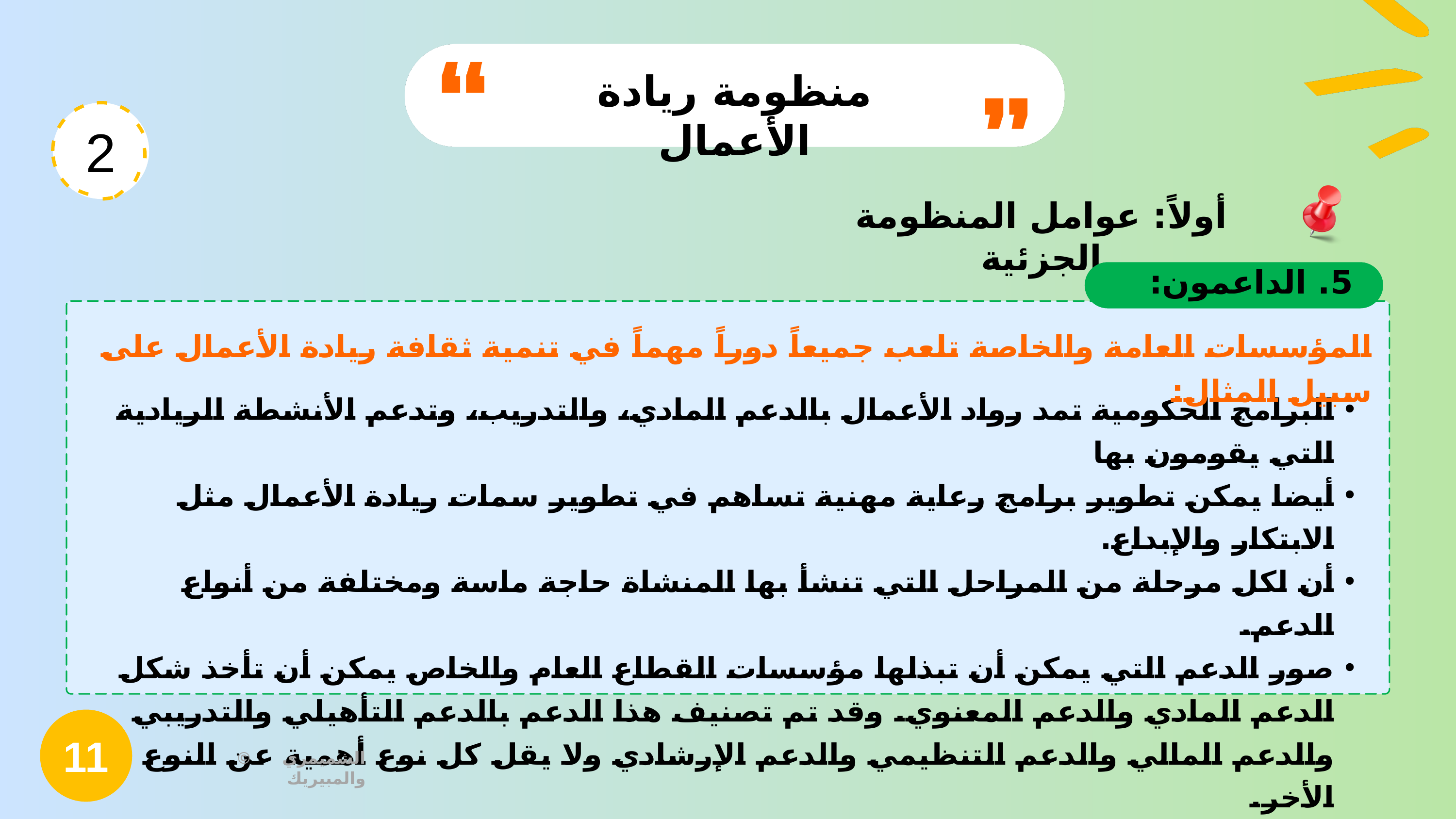

منظومة ريادة الأعمال

2

أولاً: عوامل المنظومة الجزئية
5. الداعمون:

المؤسسات العامة والخاصة تلعب جميعاً دوراً مهماً في تنمية ثقافة ريادة الأعمال على سبيل المثال:
البرامج الحكومية تمد رواد الأعمال بالدعم المادي، والتدريب، وتدعم الأنشطة الريادية التي يقومون بها
أيضا يمكن تطوير برامج رعاية مهنية تساهم في تطوير سمات ريادة الأعمال مثل الابتكار والإبداع.
أن لكل مرحلة من المراحل التي تنشأ بها المنشاة حاجة ماسة ومختلفة من أنواع الدعم.
صور الدعم التي يمكن أن تبذلها مؤسسات القطاع العام والخاص يمكن أن تأخذ شكل الدعم المادي والدعم المعنوي. وقد تم تصنيف هذا الدعم بالدعم التأهيلي والتدريبي والدعم المالي والدعم التنظيمي والدعم الإرشادي ولا يقل كل نوع أهمية عن النوع الأخر.

11
©       الشميمري والمبيريك